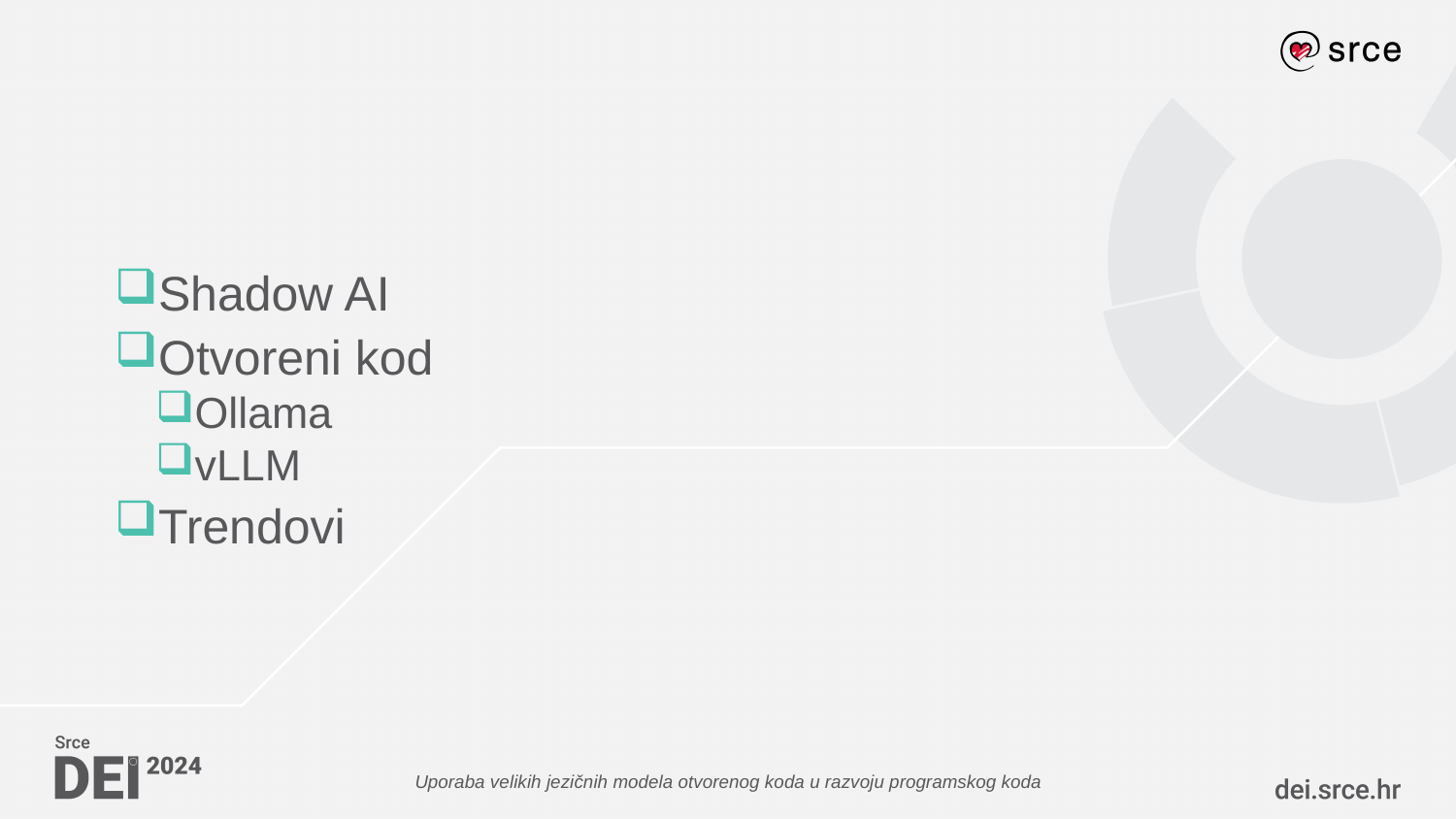

#

Shadow AI
Otvoreni kod
Ollama
vLLM
Trendovi

Uporaba velikih jezičnih modela otvorenog koda u razvoju programskog koda